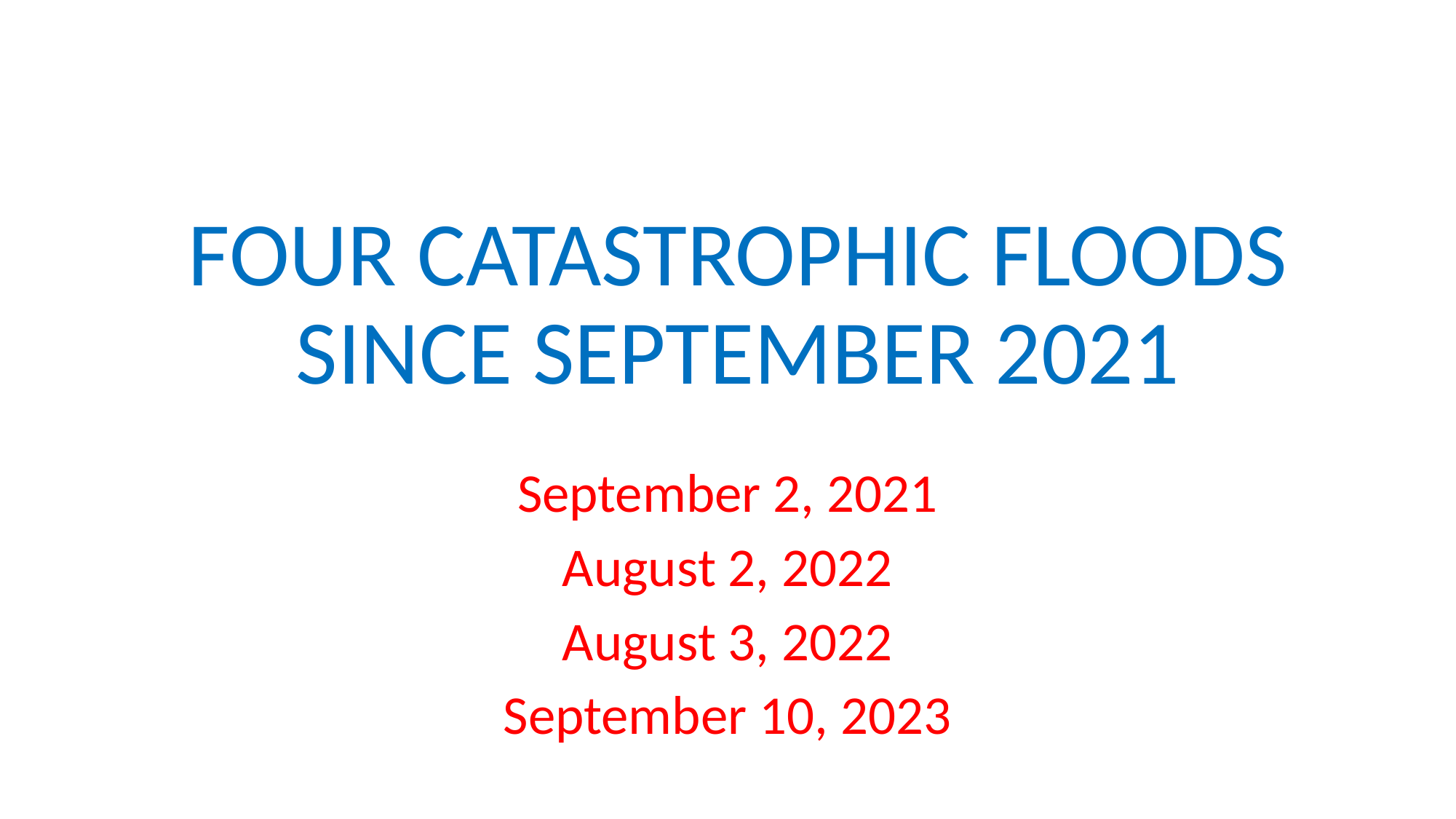

# FOUR CATASTROPHIC FLOODS SINCE SEPTEMBER 2021
September 2, 2021
August 2, 2022
August 3, 2022
September 10, 2023